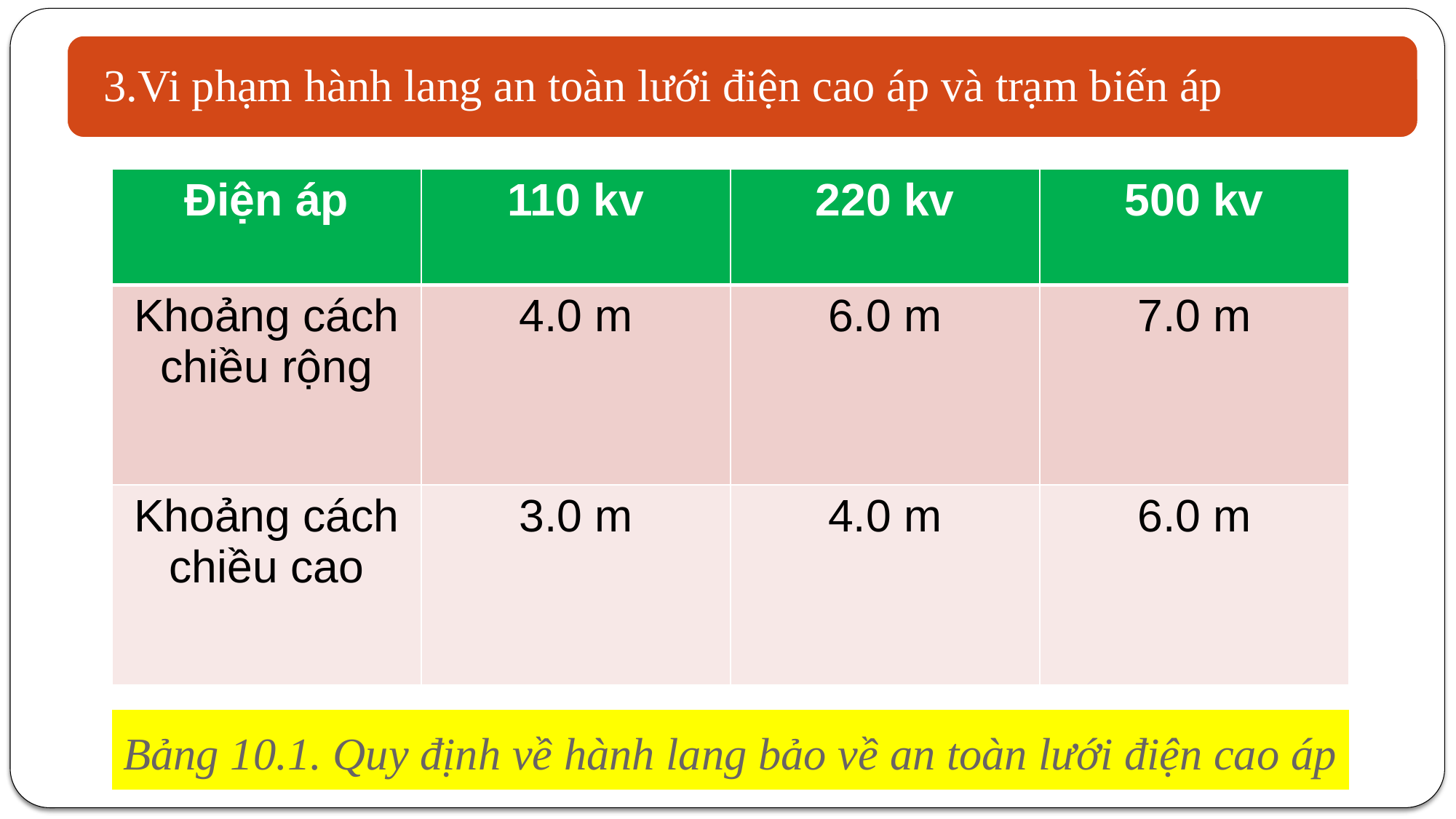

3.Vi phạm hành lang an toàn lưới điện cao áp và trạm biến áp
| Điện áp | 110 kv | 220 kv | 500 kv |
| --- | --- | --- | --- |
| Khoảng cách chiều rộng | 4.0 m | 6.0 m | 7.0 m |
| Khoảng cách chiều cao | 3.0 m | 4.0 m | 6.0 m |
Bảng 10.1. Quy định về hành lang bảo về an toàn lưới điện cao áp